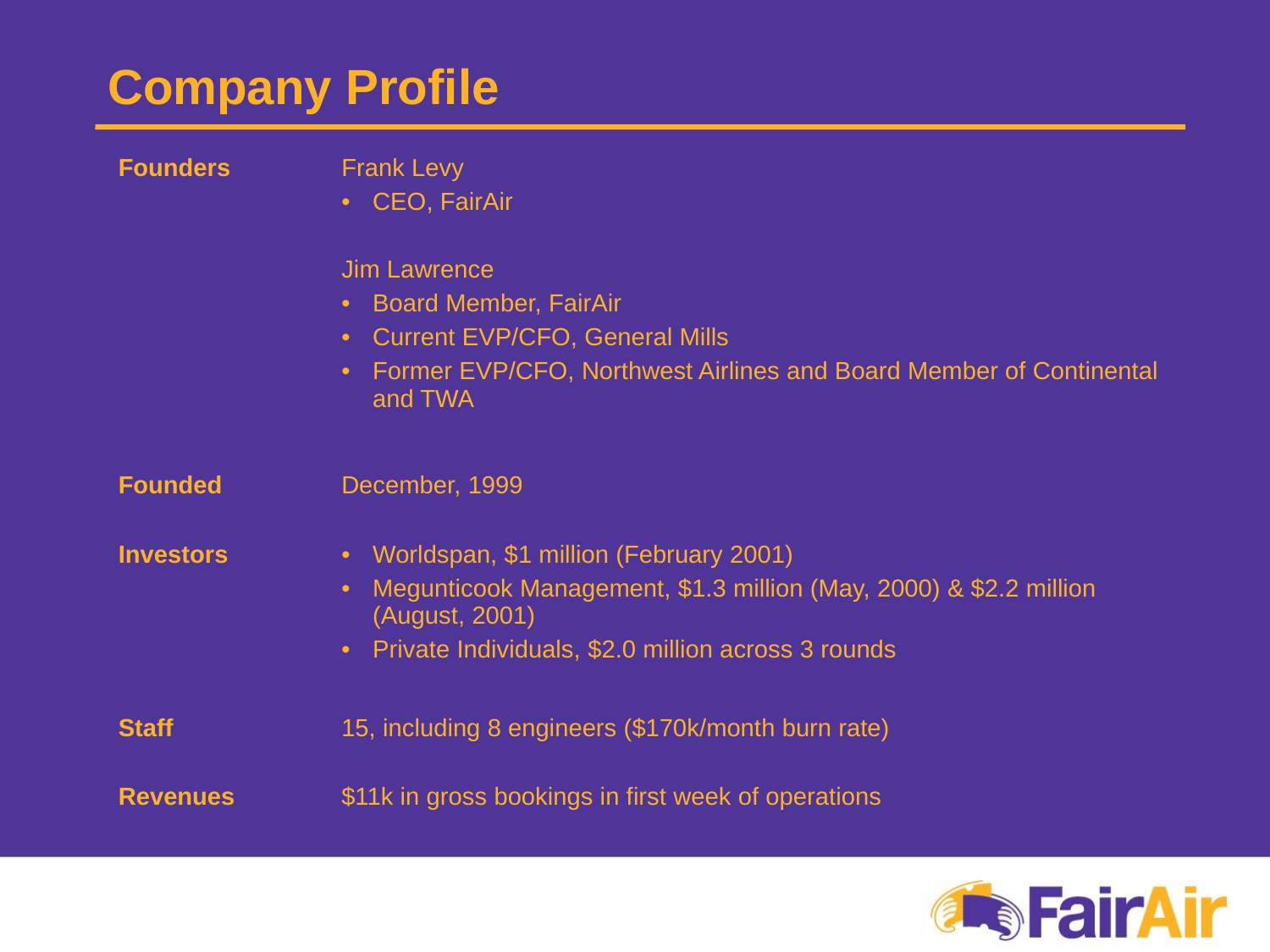

# Company Profile
| Founders | Frank Levy CEO, FairAir Jim Lawrence Board Member, FairAir Current EVP/CFO, General Mills Former EVP/CFO, Northwest Airlines and Board Member of Continental and TWA |
| --- | --- |
| Founded | December, 1999 |
| Investors | Worldspan, $1 million (February 2001) Megunticook Management, $1.3 million (May, 2000) & $2.2 million (August, 2001) Private Individuals, $2.0 million across 3 rounds |
| Staff | 15, including 8 engineers ($170k/month burn rate) |
| Revenues | $11k in gross bookings in first week of operations |